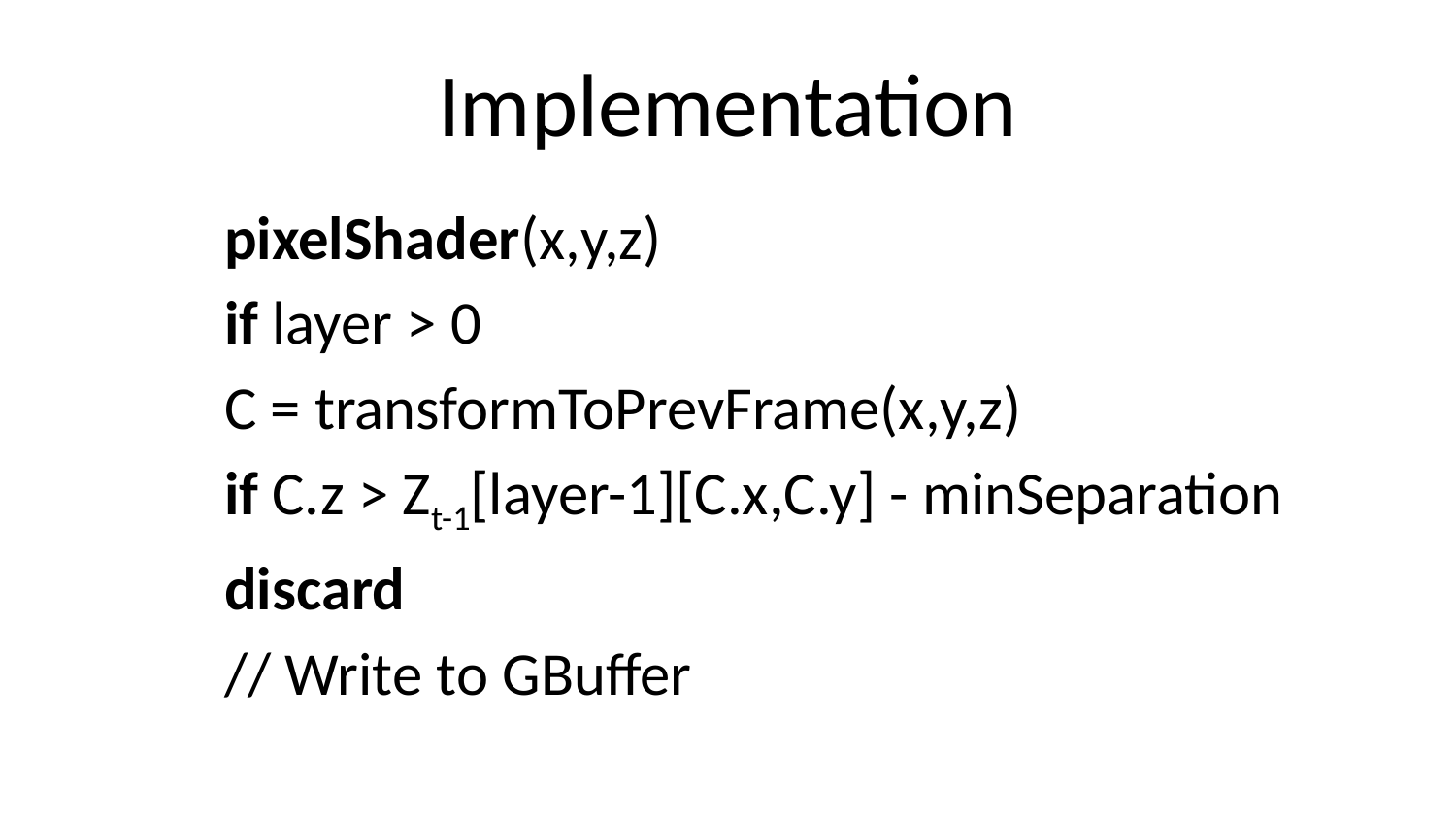

# Implementation
	pixelShader(x,y,z)
		if layer > 0
			C = transformToPrevFrame(x,y,z)
			if C.z > Zt-1[layer-1][C.x,C.y] - minSeparation
				discard
		// Write to GBuffer